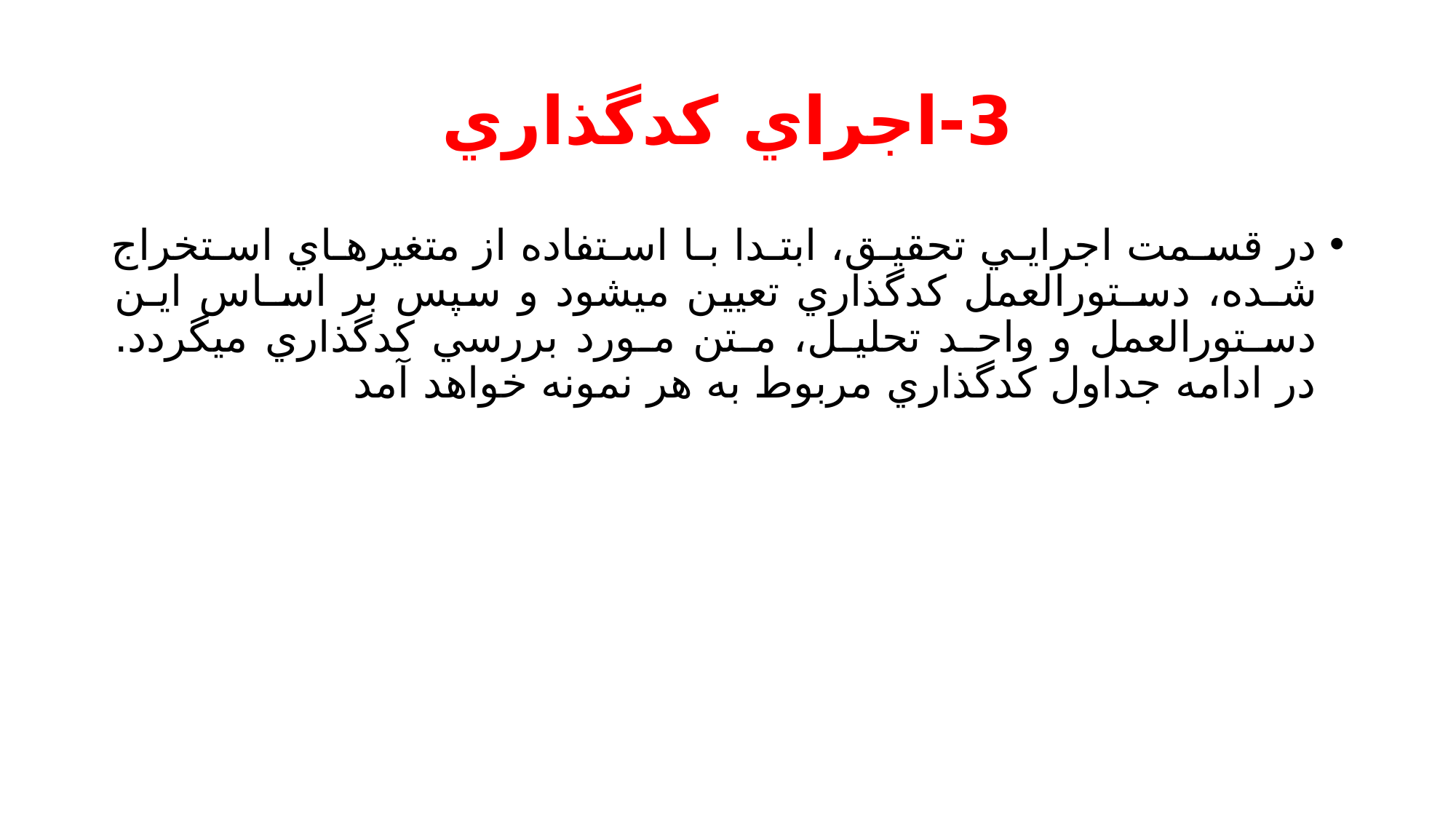

# 3-اجراي كدگذاري
در قسـمت اجرايـي تحقيـق، ابتـدا بـا اسـتفاده از متغيرهـاي اسـتخراج شـده، دسـتورالعمل كدگذاري تعيين ميشود و سپس بر اسـاس ايـن دسـتورالعمل و واحـد تحليـل، مـتن مـورد بررسي كدگذاري ميگردد. در ادامه جداول كدگذاري مربوط به هر نمونه خواهد آمد